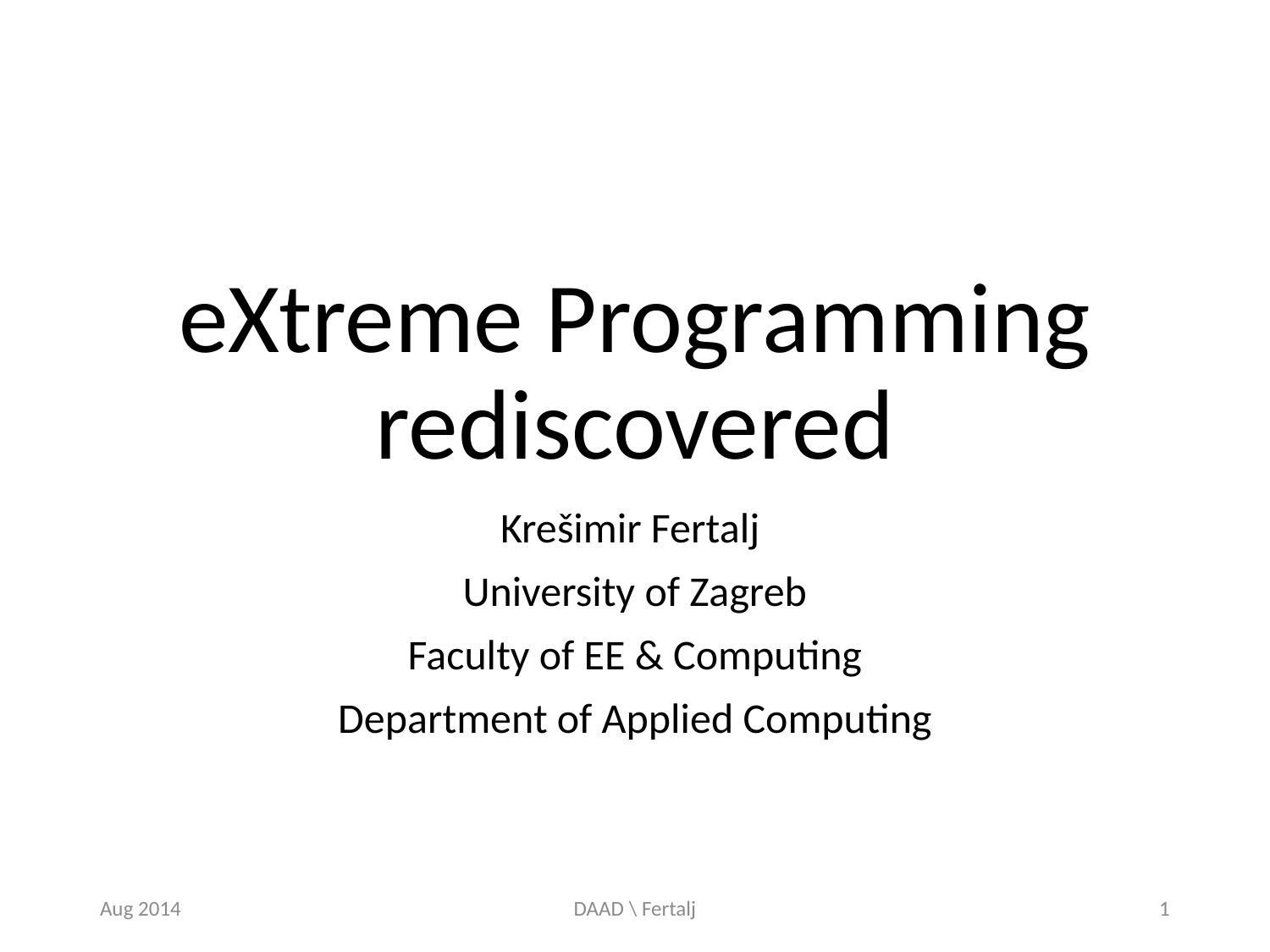

# eXtreme Programming rediscovered
Krešimir Fertalj
University of Zagreb
Faculty of EE & Computing
Department of Applied Computing
Aug 2014
DAAD \ Fertalj
1